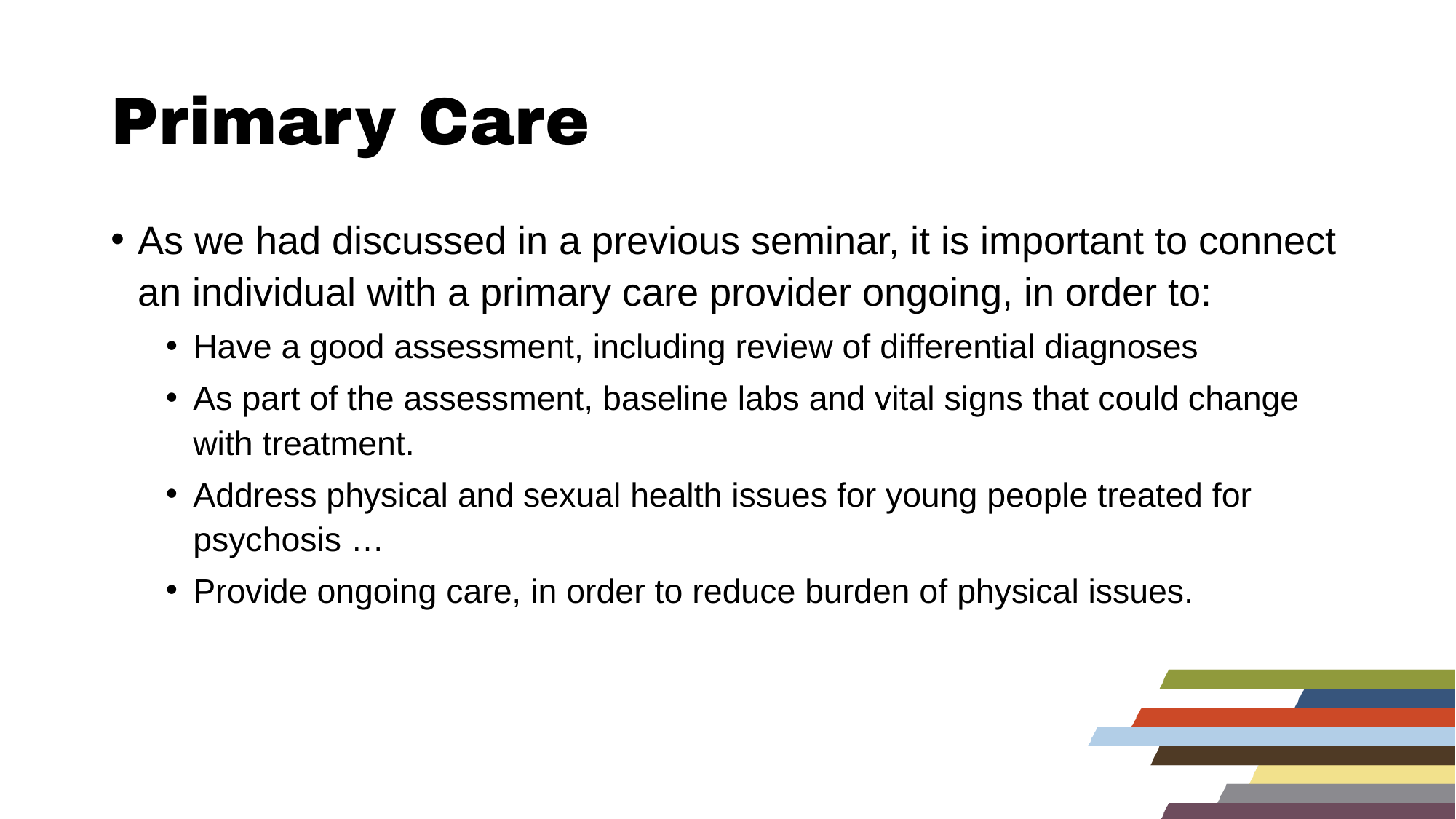

# Primary Care
As we had discussed in a previous seminar, it is important to connect an individual with a primary care provider ongoing, in order to:
Have a good assessment, including review of differential diagnoses
As part of the assessment, baseline labs and vital signs that could change with treatment.
Address physical and sexual health issues for young people treated for psychosis …
Provide ongoing care, in order to reduce burden of physical issues.